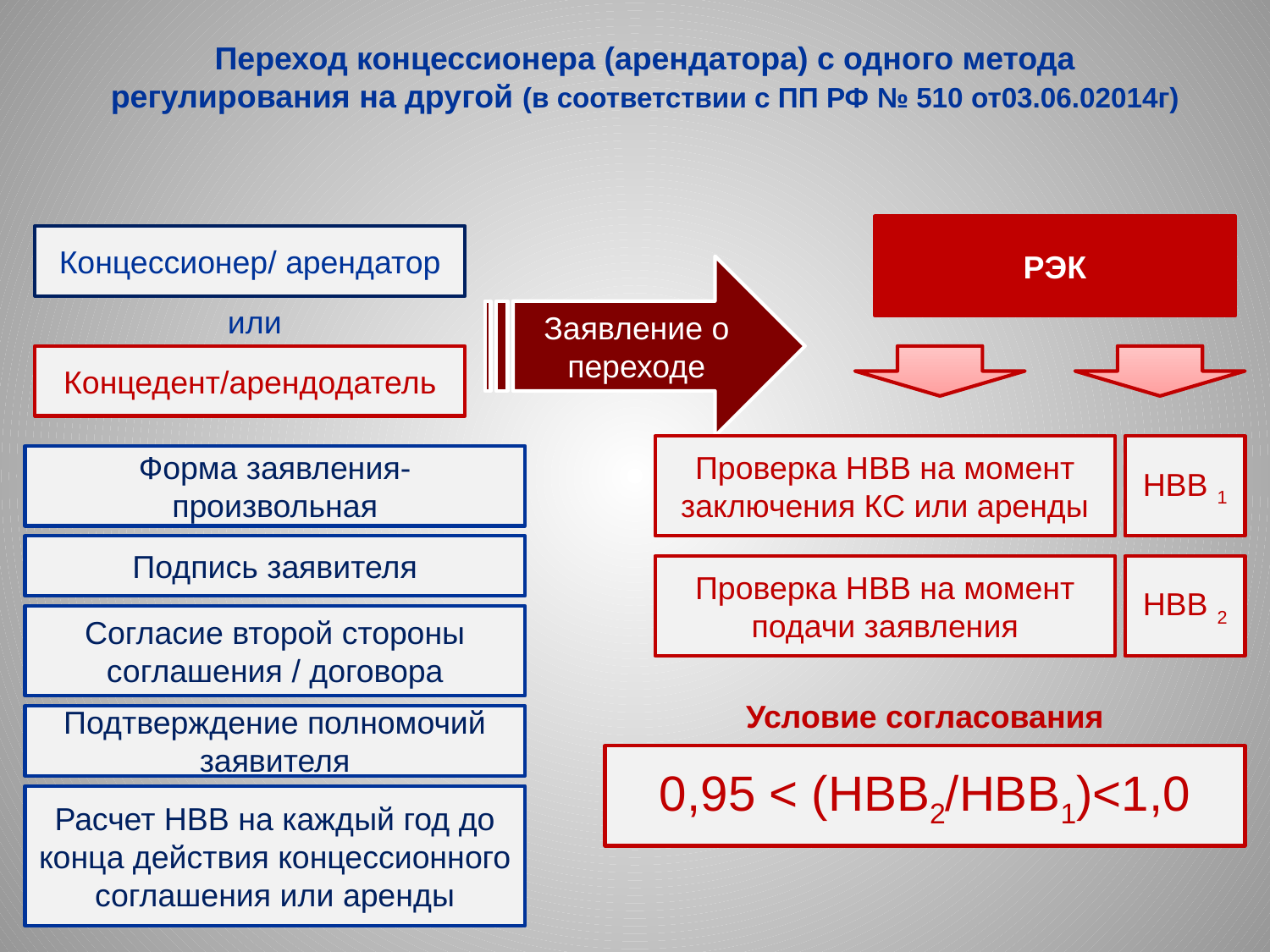

Переход концессионера (арендатора) с одного метода регулирования на другой (в соответствии с ПП РФ № 510 от03.06.02014г)
РЭК
Концессионер/ арендатор
Заявление о переходе
или
Концедент/арендодатель

Проверка НВВ на момент заключения КС или аренды
НВВ 1
Форма заявления- произвольная
Подпись заявителя
Проверка НВВ на момент подачи заявления

НВВ 2

Согласие второй стороны соглашения / договора
Условие согласования
Подтверждение полномочий заявителя
0,95 < (НВВ2/НВВ1)<1,0
Расчет НВВ на каждый год до конца действия концессионного соглашения или аренды